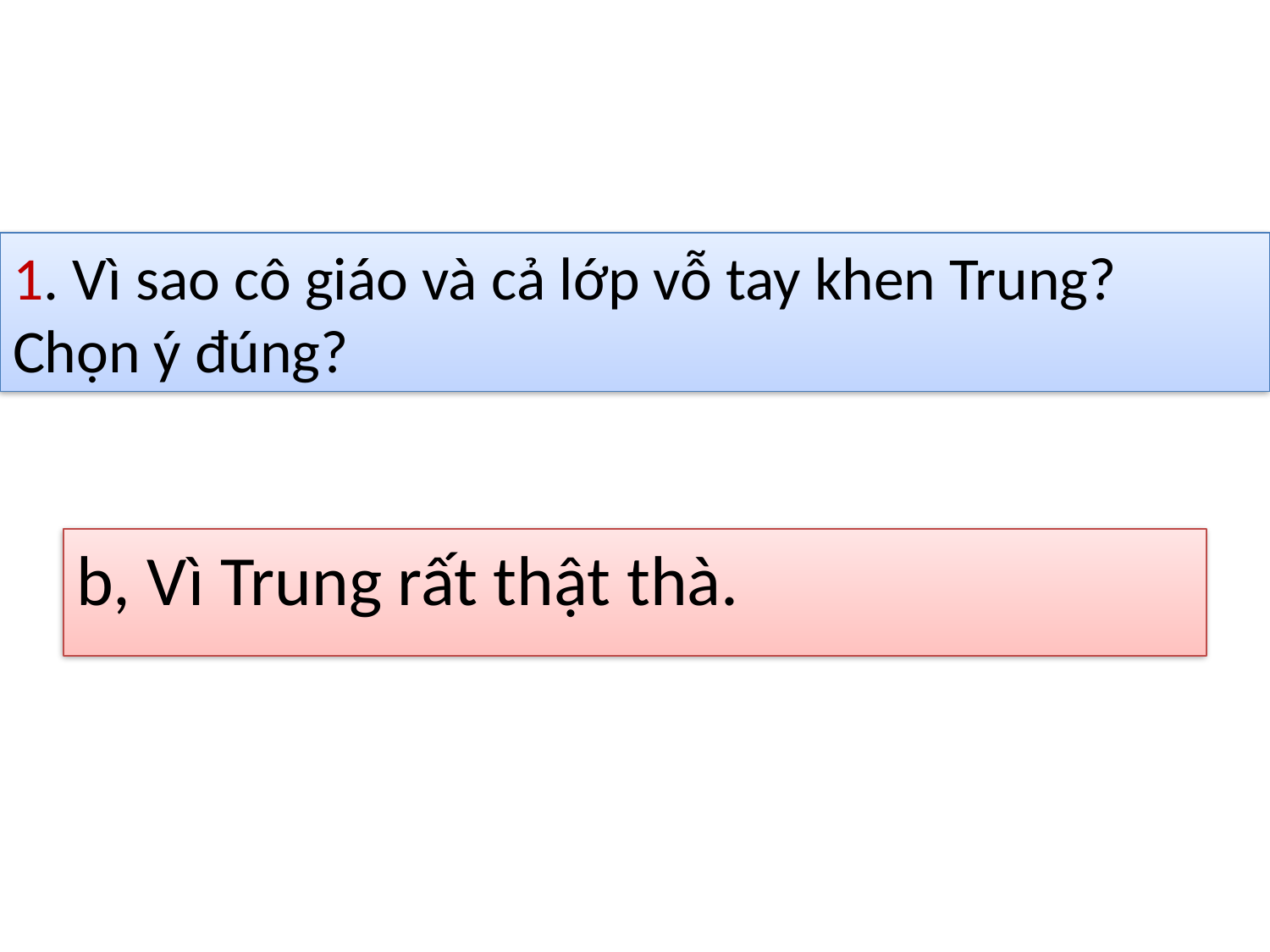

# 1. Vì sao cô giáo và cả lớp vỗ tay khen Trung? Chọn ý đúng?
b, Vì Trung rất thật thà.